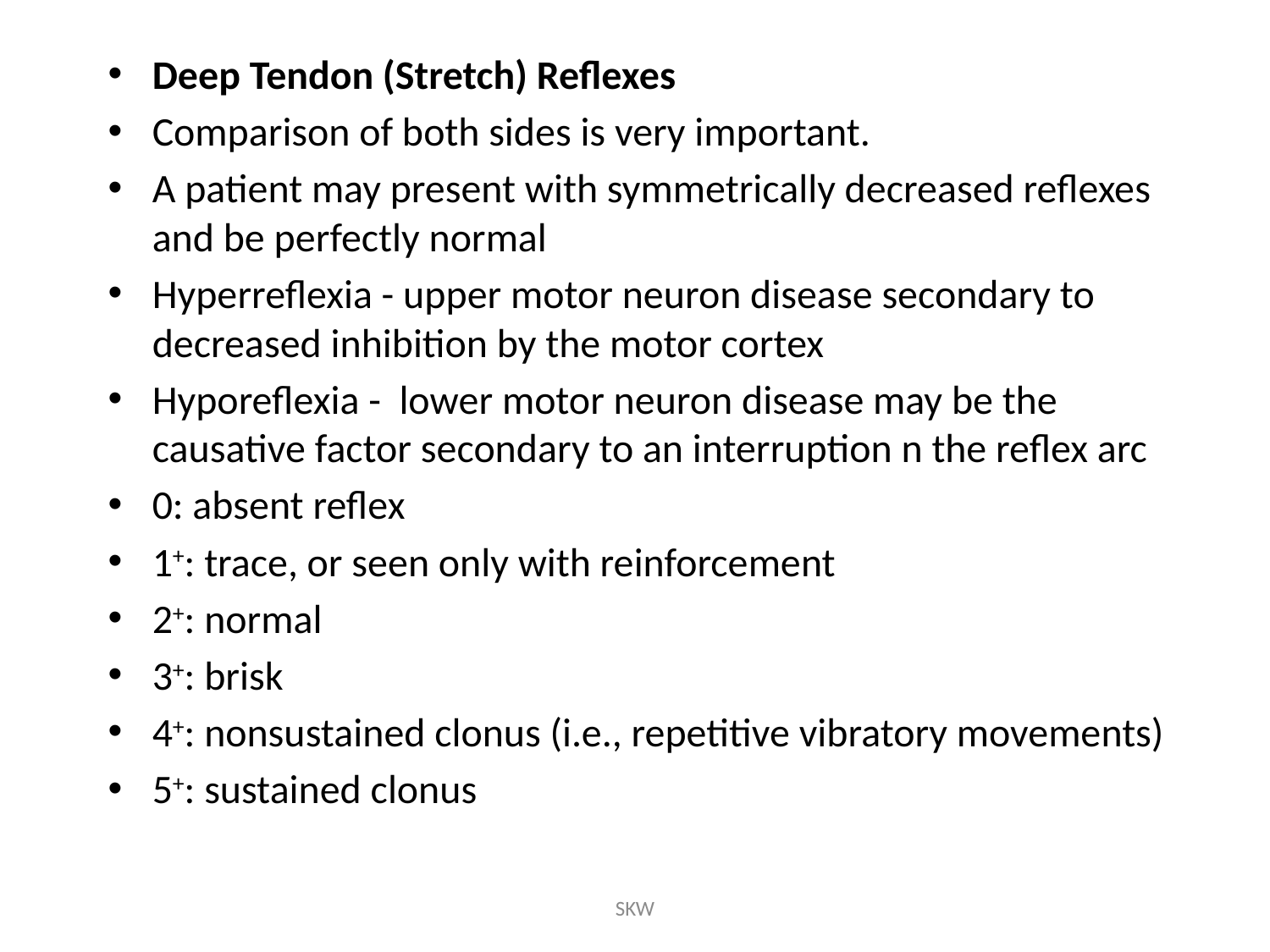

Deep Tendon (Stretch) Reflexes
Comparison of both sides is very important.
A patient may present with symmetrically decreased reflexes and be perfectly normal
Hyperreflexia - upper motor neuron disease secondary to decreased inhibition by the motor cortex
Hyporeflexia -  lower motor neuron disease may be the causative factor secondary to an interruption n the reflex arc
0: absent reflex
1+: trace, or seen only with reinforcement
2+: normal
3+: brisk
4+: nonsustained clonus (i.e., repetitive vibratory movements)
5+: sustained clonus

SKW
11